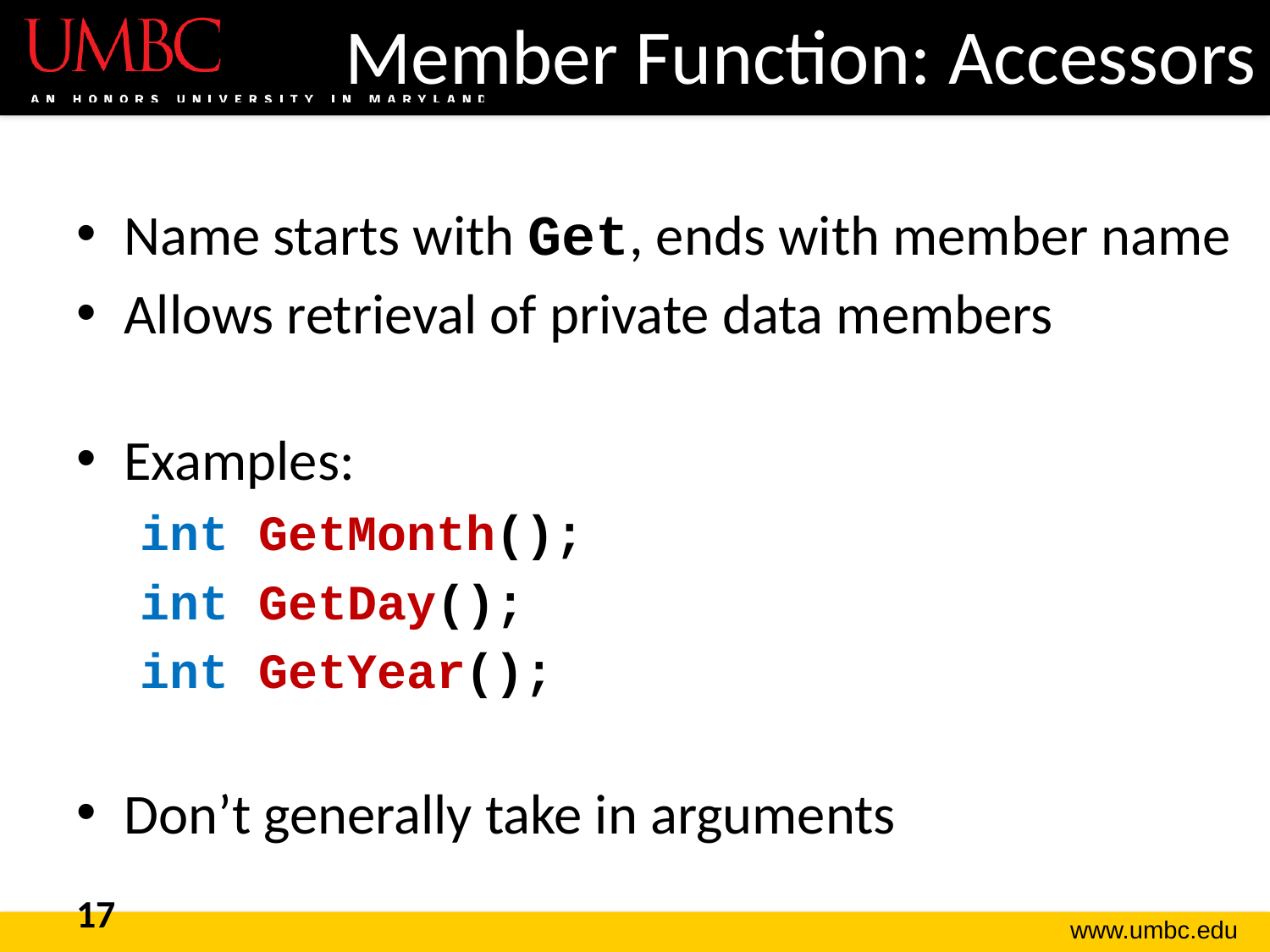

# Member Function: Accessors
Name starts with Get, ends with member name
Allows retrieval of private data members

Examples:
int GetMonth();
int GetDay();
int GetYear();

Don’t generally take in arguments
17